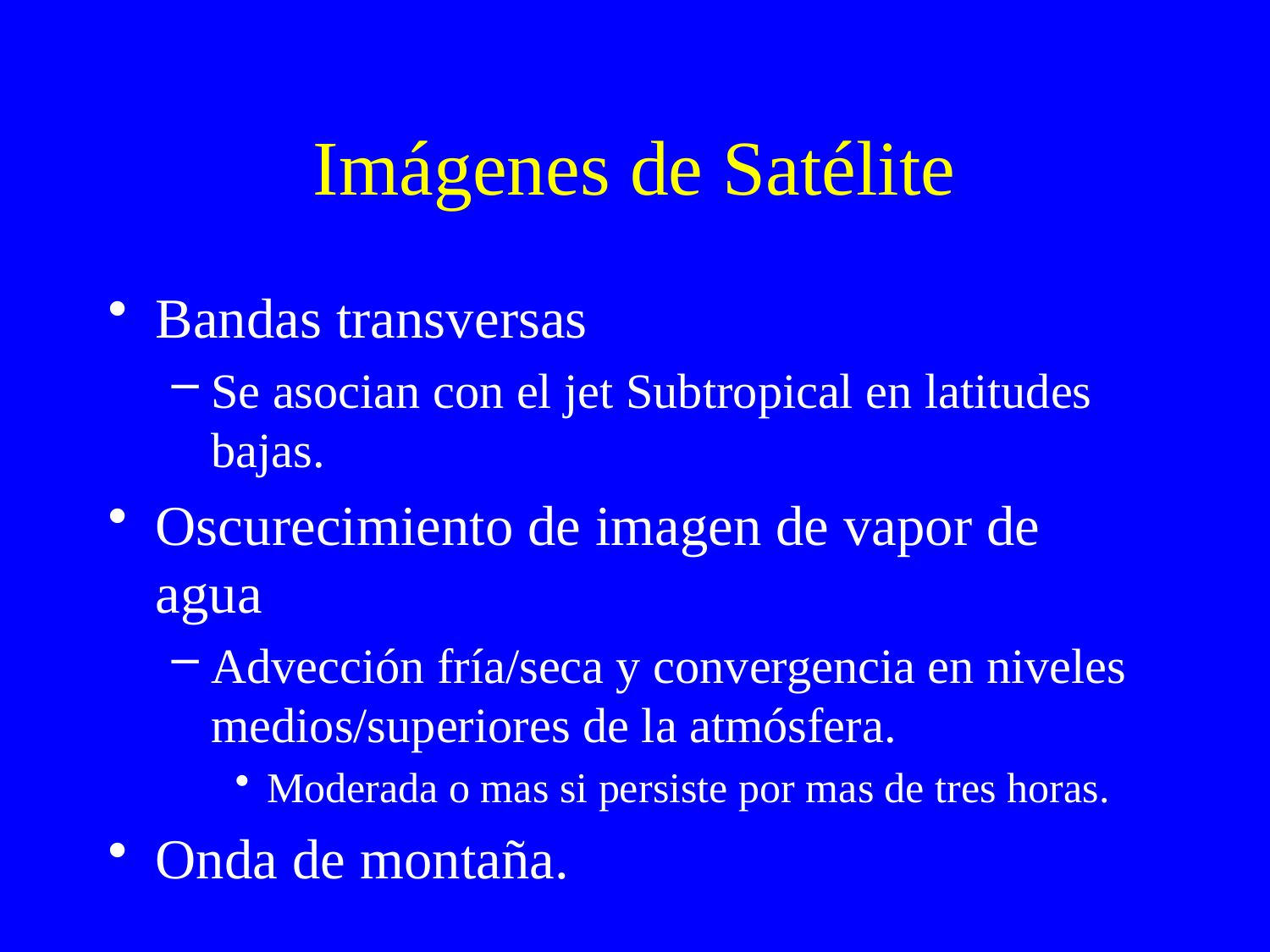

# Imágenes de Satélite
Bandas transversas
Se asocian con el jet Subtropical en latitudes bajas.
Oscurecimiento de imagen de vapor de agua
Advección fría/seca y convergencia en niveles medios/superiores de la atmósfera.
Moderada o mas si persiste por mas de tres horas.
Onda de montaña.